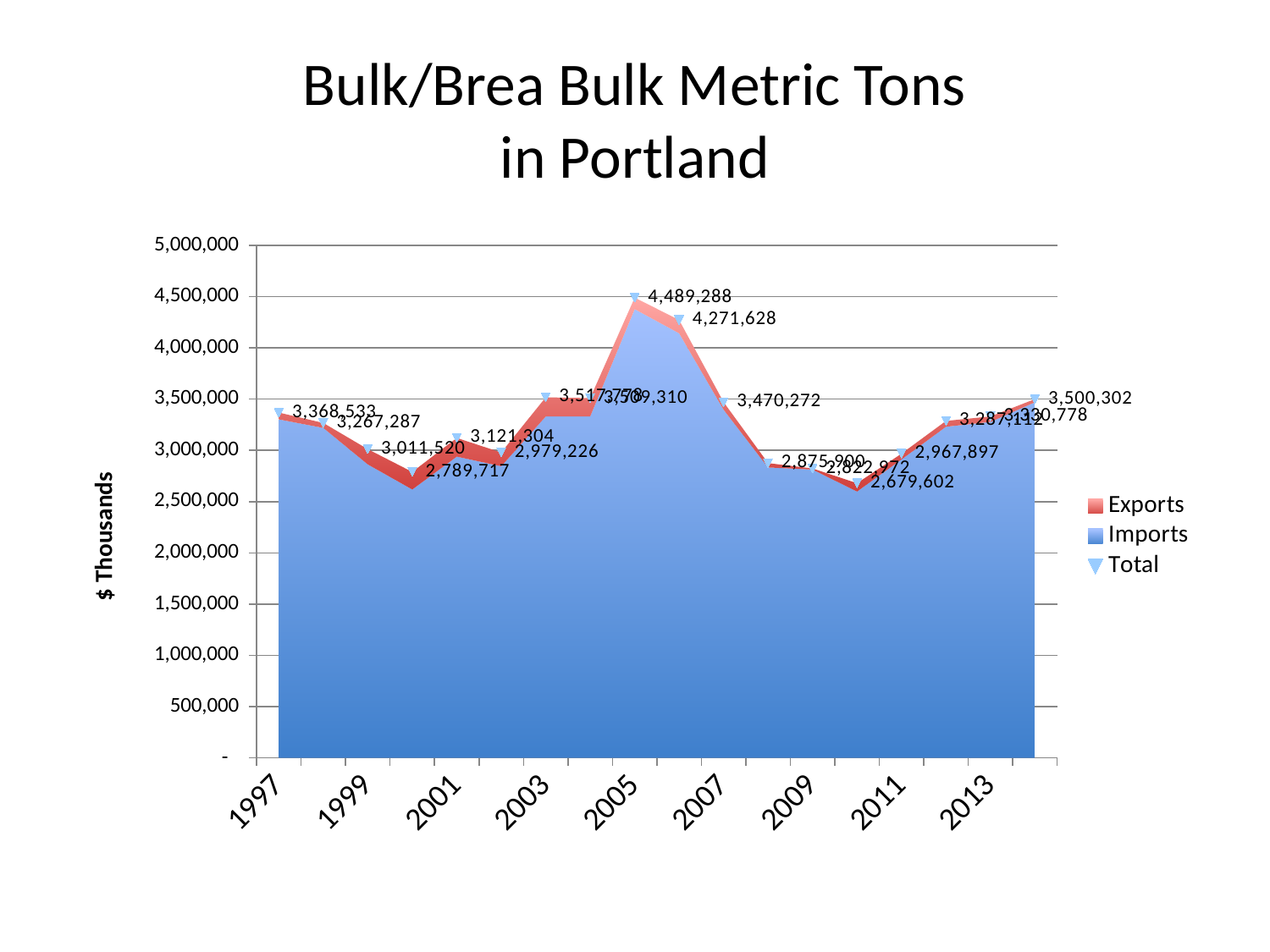

# Bulk/Brea Bulk Metric Tons in Portland

### Chart

| Category | Imports | Exports | Total |
|---|---|---|---|
| 1997 | 3302172.394 | 66360.839 | 3368533.233 |
| 1998 | 3218697.155 | 48589.452 | 3267286.607 |
| 1999 | 2863277.464 | 148242.252 | 3011519.716 |
| 2000 | 2618244.049 | 171473.375 | 2789717.424 |
| 2001 | 2939131.555 | 182172.531 | 3121304.086 |
| 2002 | 2844847.774 | 134377.819 | 2979225.593 |
| 2003 | 3330435.327 | 187342.482 | 3517777.809 |
| 2004 | 3331688.578 | 177621.025 | 3509309.603 |
| 2005 | 4377219.24 | 112068.378 | 4489287.618 |
| 2006 | 4142031.404 | 129596.938 | 4271628.342 |
| 2007 | 3396584.394 | 73687.632 | 3470272.026 |
| 2008 | 2833391.613 | 42508.525 | 2875900.138 |
| 2009 | 2812847.645 | 10123.985 | 2822971.63 |
| 2010 | 2598646.82 | 80955.229 | 2679602.049 |
| 2011 | 2911407.654 | 56489.808 | 2967897.462 |
| 2012 | 3230581.196 | 56530.576 | 3287111.772 |
| 2013 | 3277358.532 | 53419.561 | 3330778.093 |
| 2014 | 3469154.199 | 31147.864 | 3500302.063 |